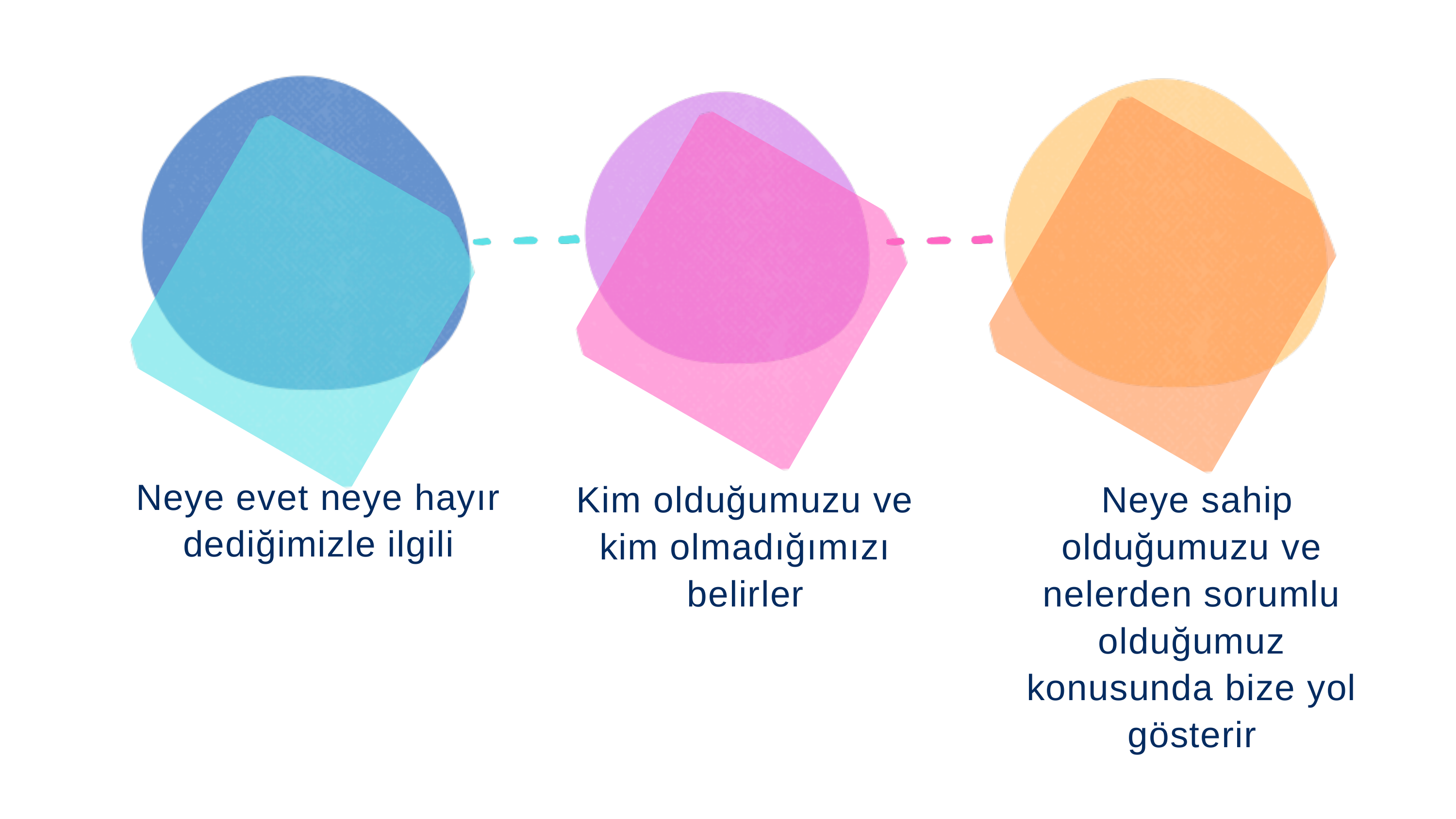

Neye evet neye hayır dediğimizle ilgili
Kim olduğumuzu ve kim olmadığımızı belirler
 Neye sahip olduğumuzu ve nelerden sorumlu olduğumuz konusunda bize yol gösterir